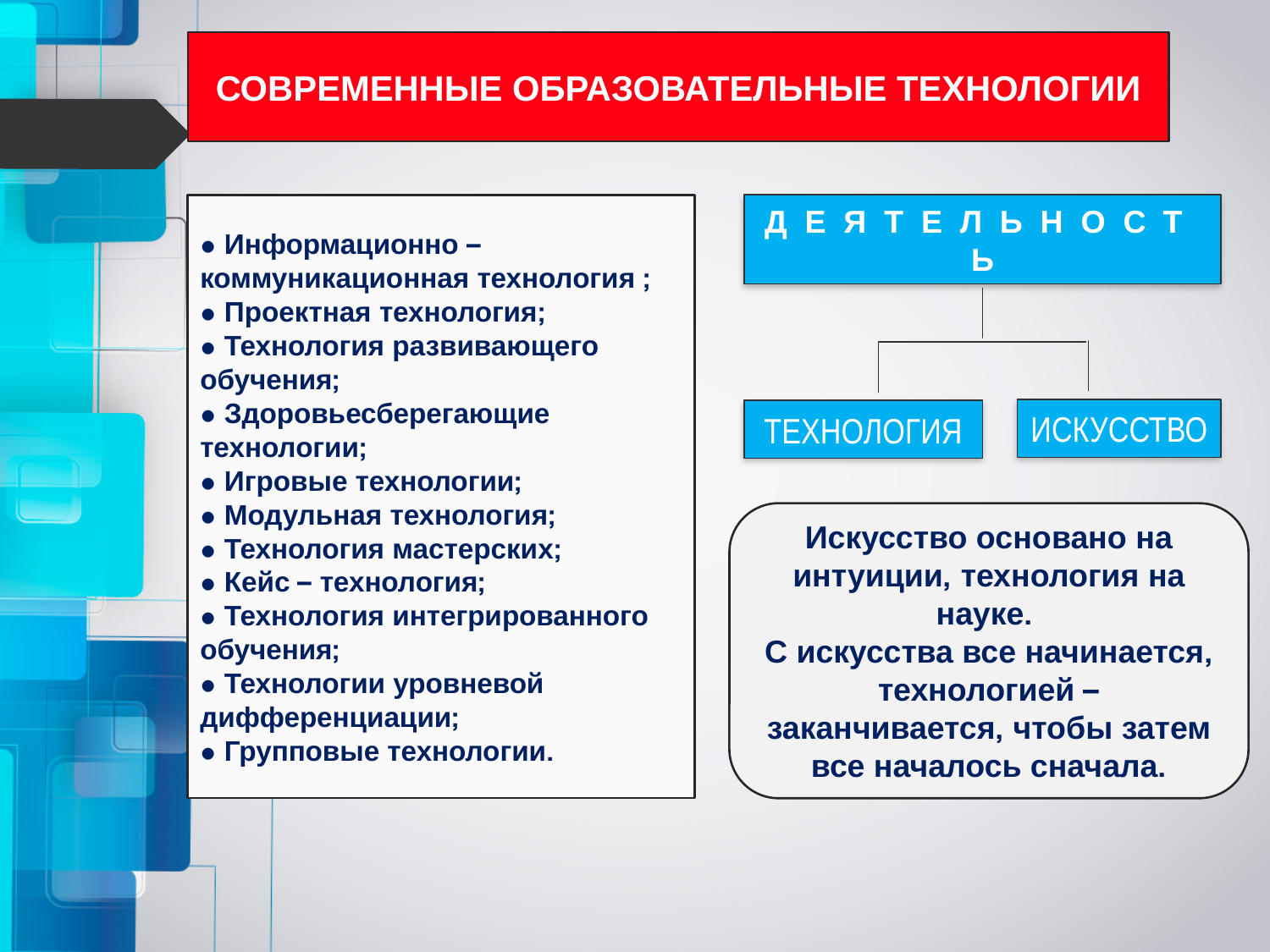

# СОВРЕМЕННЫЕ ОБРАЗОВАТЕЛЬНЫЕ ТЕХНОЛОГИИ
• Информационно – коммуникационная технология ;
• Проектная технология;
• Технология развивающего   обучения;
• Здоровьесберегающие технологии;
• Игровые технологии;
• Модульная технология;
• Технология мастерских;
• Кейс – технология;
• Технология интегрированного обучения;
• Технологии уровневой дифференциации;
• Групповые технологии.
ДЕЯТЕЛЬНОСТЬ
ИСКУССТВО
ТЕХНОЛОГИЯ
Искусство основано на интуиции, технология на науке.
С искусства все начинается, технологией – заканчивается, чтобы затем все началось сначала.